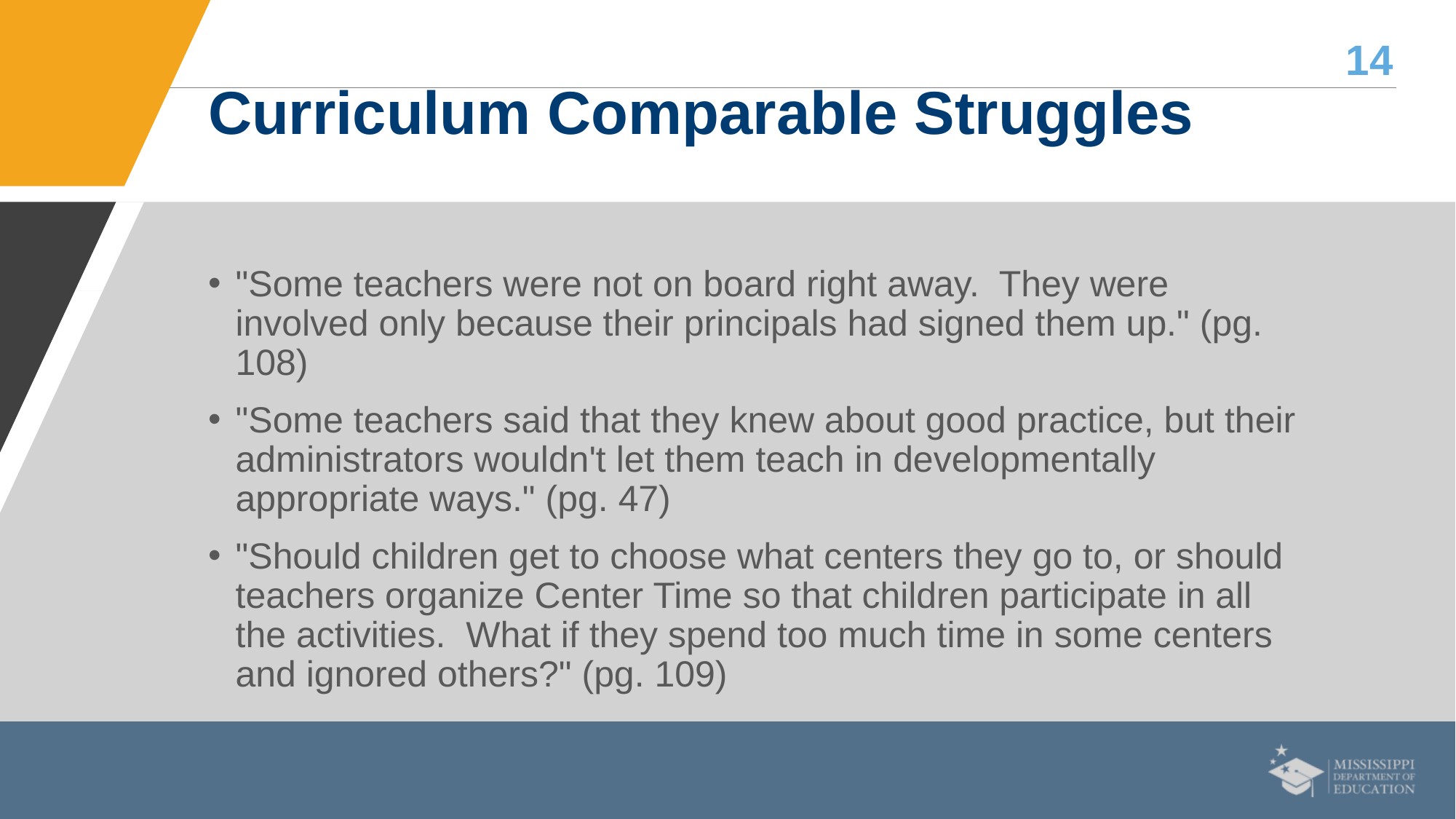

# Curriculum Comparable Struggles

"Some teachers were not on board right away.  They were involved only because their principals had signed them up." (pg. 108)
"Some teachers said that they knew about good practice, but their administrators wouldn't let them teach in developmentally appropriate ways." (pg. 47)
"Should children get to choose what centers they go to, or should teachers organize Center Time so that children participate in all the activities.  What if they spend too much time in some centers and ignored others?" (pg. 109)